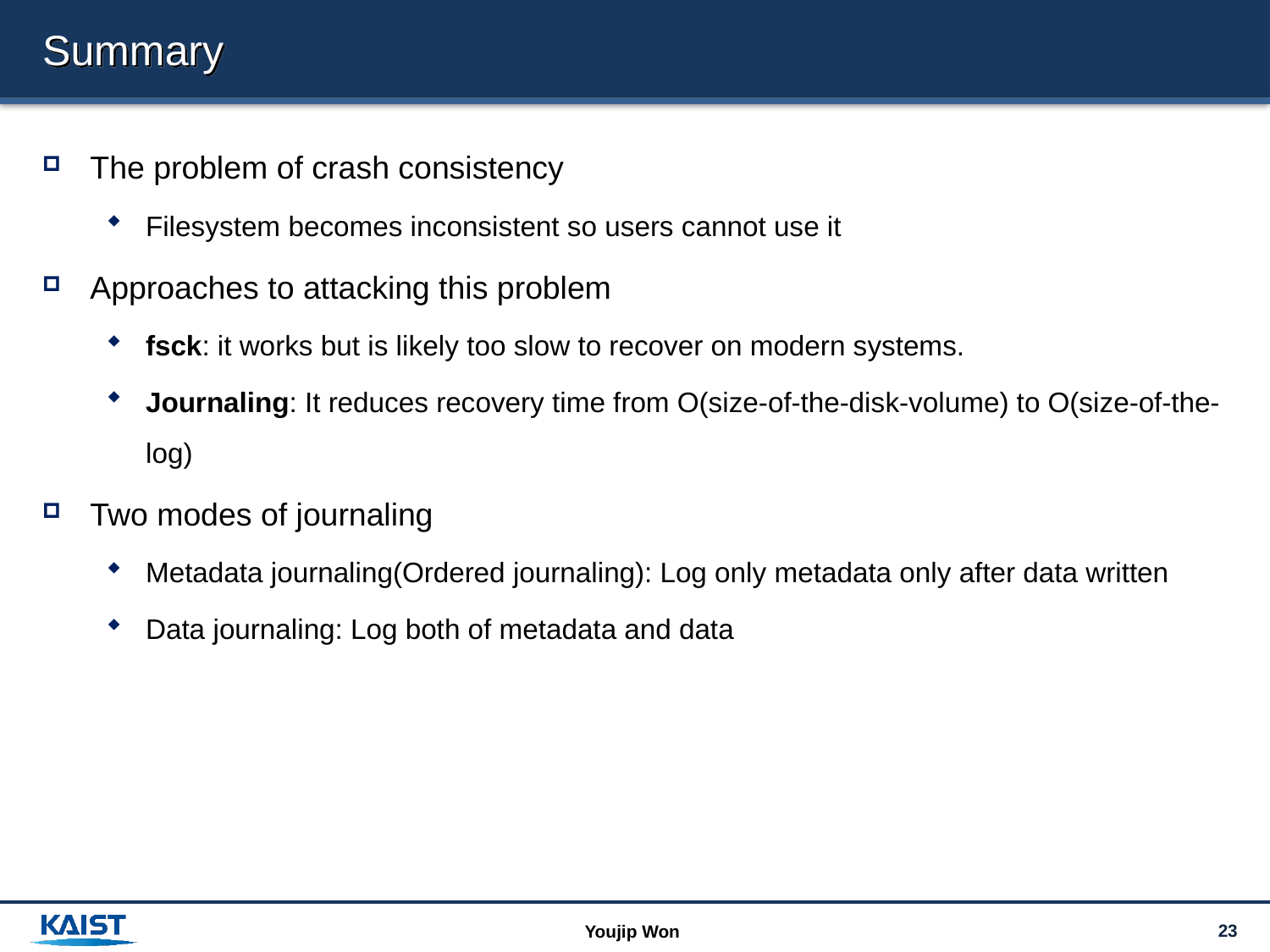

# Summary
The problem of crash consistency
Filesystem becomes inconsistent so users cannot use it
Approaches to attacking this problem
fsck: it works but is likely too slow to recover on modern systems.
Journaling: It reduces recovery time from O(size-of-the-disk-volume) to O(size-of-the-log)
Two modes of journaling
Metadata journaling(Ordered journaling): Log only metadata only after data written
Data journaling: Log both of metadata and data
Youjip Won
23